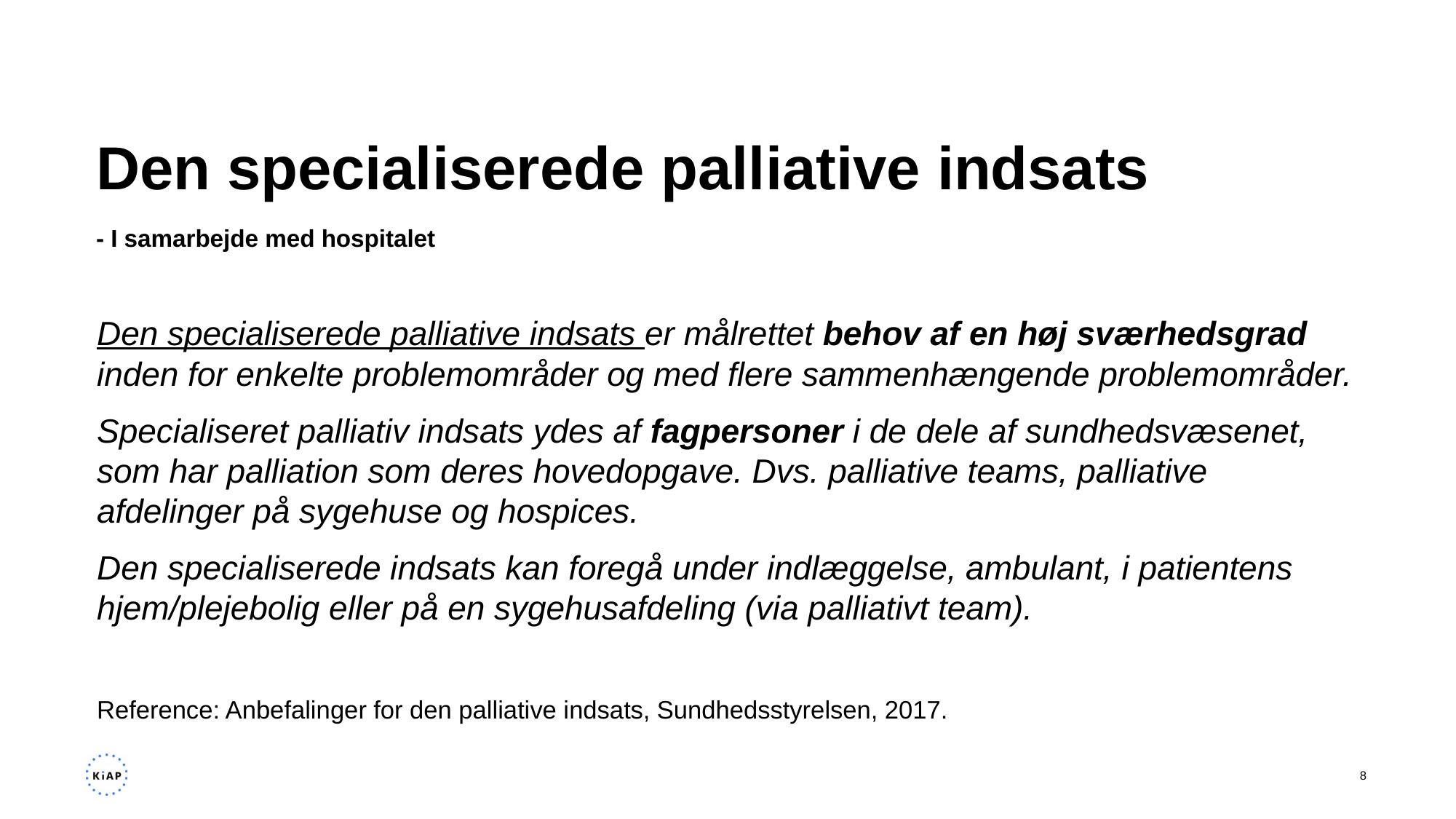

# Den specialiserede palliative indsats
- I samarbejde med hospitalet

Den specialiserede palliative indsats er målrettet behov af en høj sværhedsgrad inden for enkelte problemområder og med flere sammenhængende problemområder.
Specialiseret palliativ indsats ydes af fagpersoner i de dele af sundhedsvæsenet, som har palliation som deres hovedopgave. Dvs. palliative teams, palliative afdelinger på sygehuse og hospices.
Den specialiserede indsats kan foregå under indlæggelse, ambulant, i patientens hjem/plejebolig eller på en sygehusafdeling (via palliativt team).

Reference: Anbefalinger for den palliative indsats, Sundhedsstyrelsen, 2017.